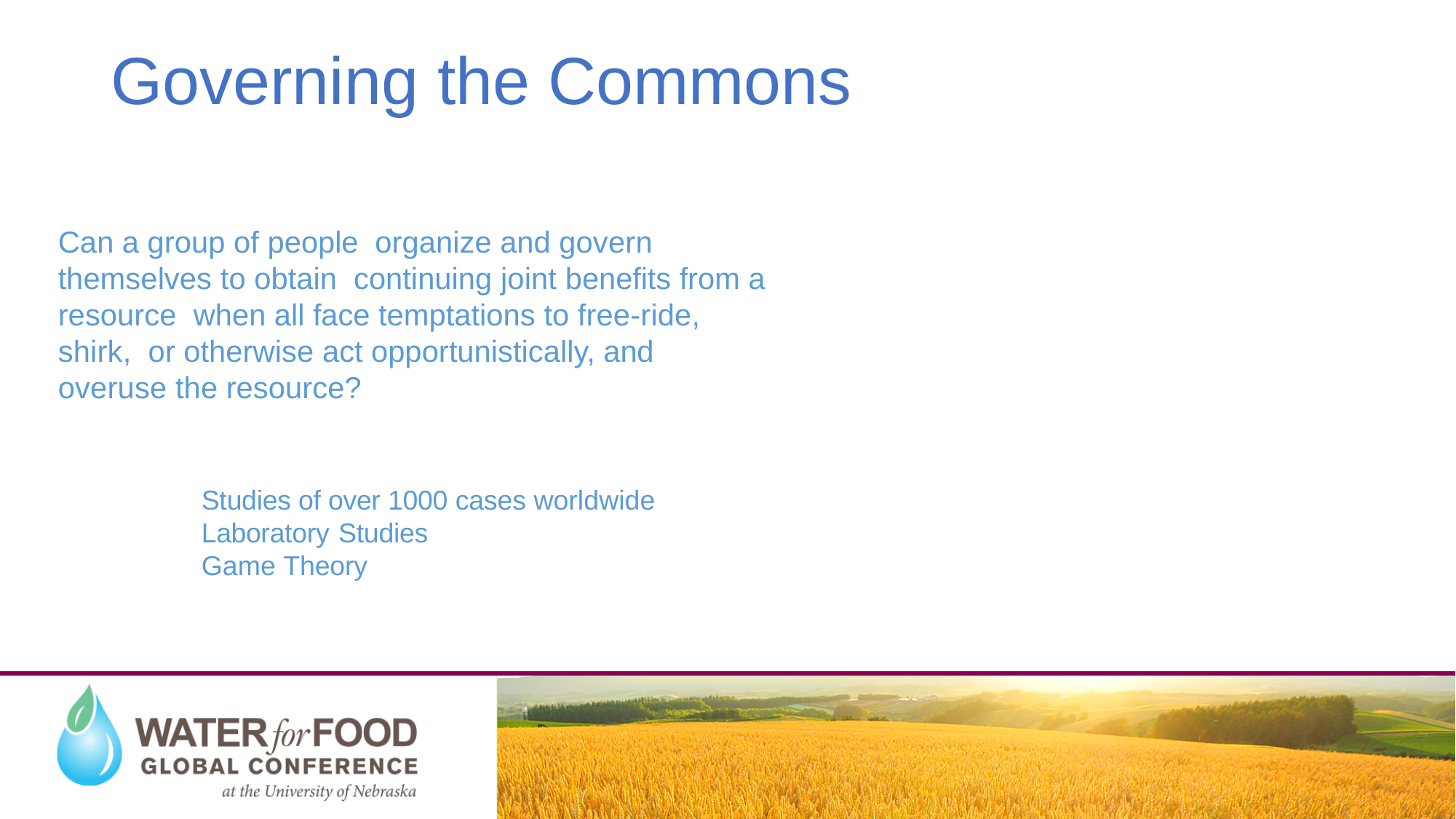

# Governing the Commons
Can a group of people  organize and govern themselves to obtain  continuing joint benefits from a resource  when all face temptations to free-ride, shirk,  or otherwise act opportunistically, and  overuse the resource?

Studies of over 1000 cases worldwide
Laboratory Studies
Game Theory